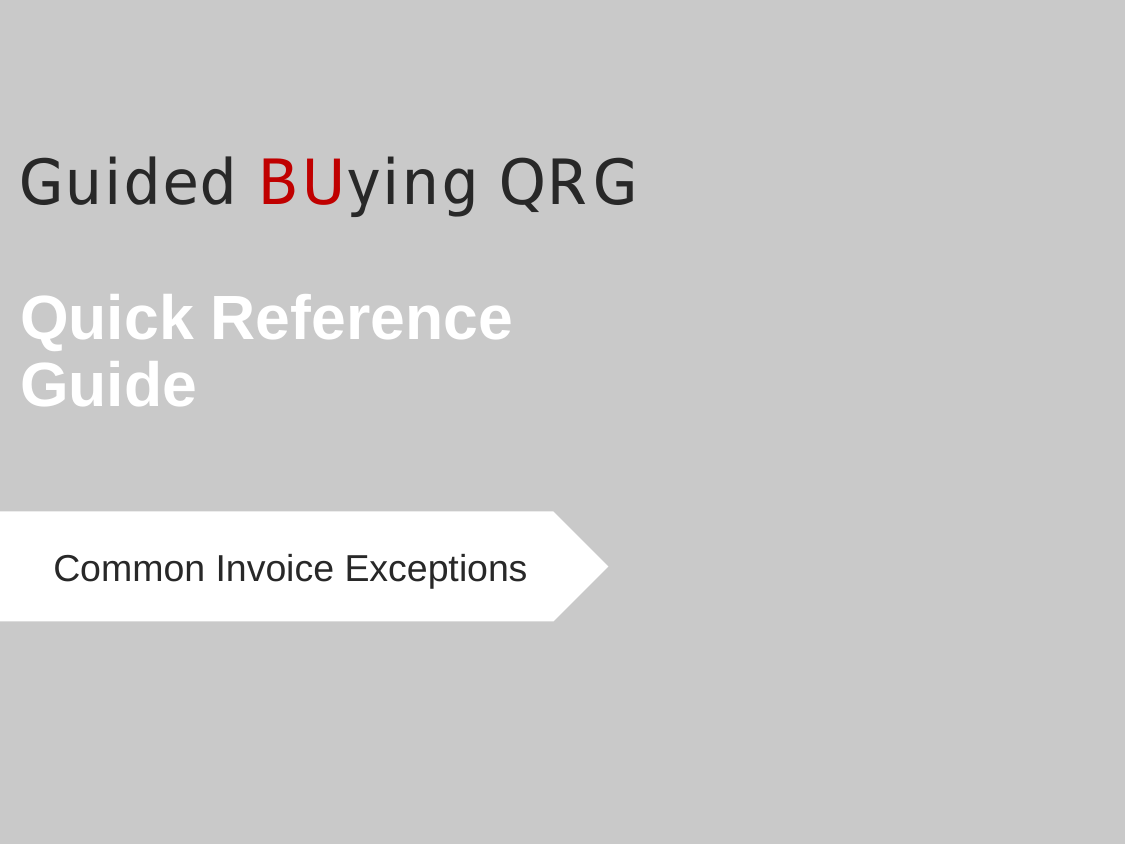

# Guided BUying QRG Quick Reference Guide
Common Invoice Exceptions